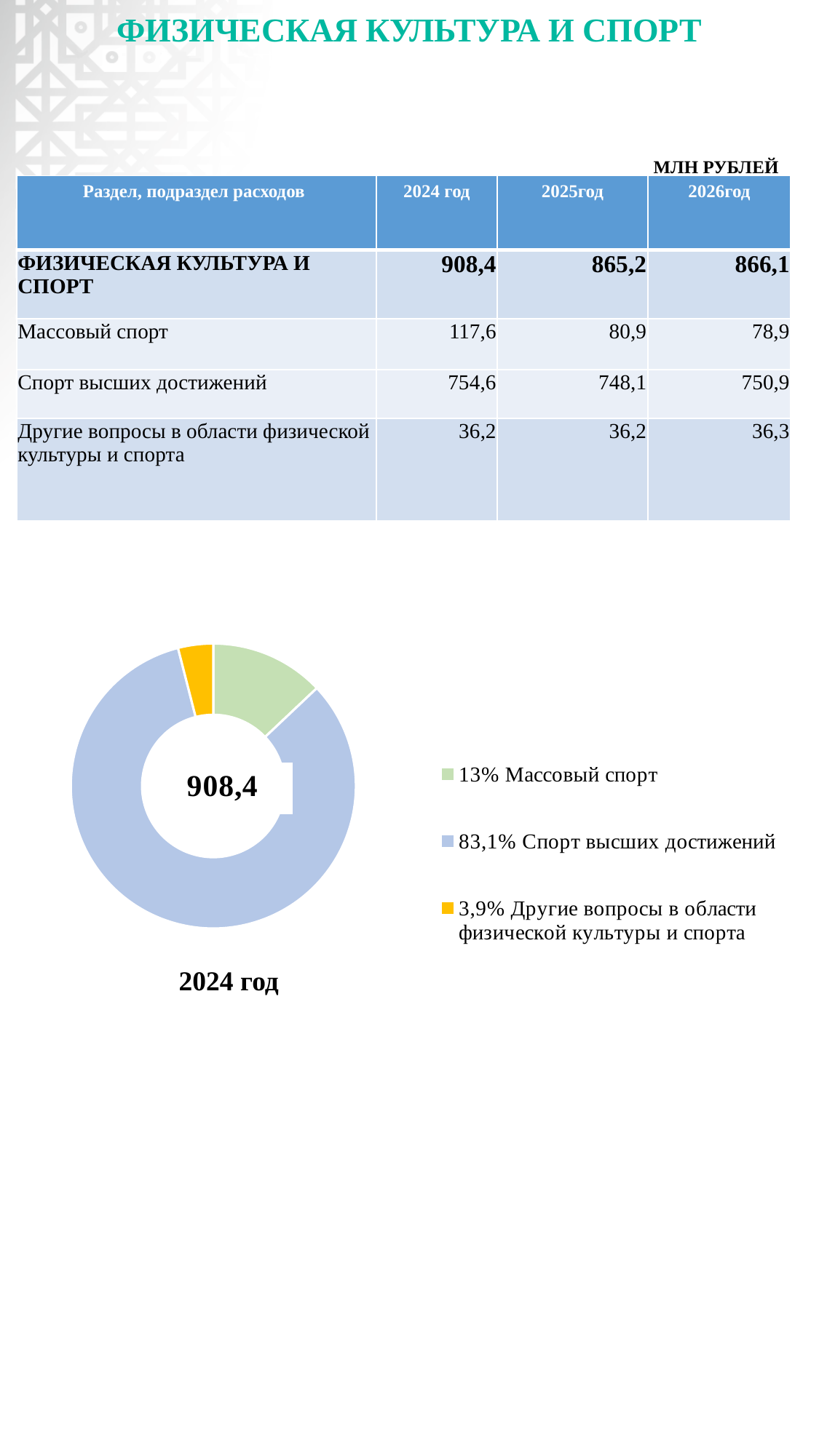

# ФИЗИЧЕСКАЯ КУЛЬТУРА И СПОРТ
МЛН РУБЛЕЙ
| Раздел, подраздел расходов | 2024 год | 2025год | 2026год |
| --- | --- | --- | --- |
| ФИЗИЧЕСКАЯ КУЛЬТУРА И СПОРТ | 908,4 | 865,2 | 866,1 |
| Массовый спорт | 117,6 | 80,9 | 78,9 |
| Спорт высших достижений | 754,6 | 748,1 | 750,9 |
| Другие вопросы в области физической культуры и спорта | 36,2 | 36,2 | 36,3 |

### Chart

| Category | Столбец1 |
|---|---|
| 13% Массовый спорт | 117.6 |
| 83,1% Спорт высших достижений | 754.6 |
| 3,9% Другие вопросы в области физической культуры и спорта | 36.2 |
2024 год